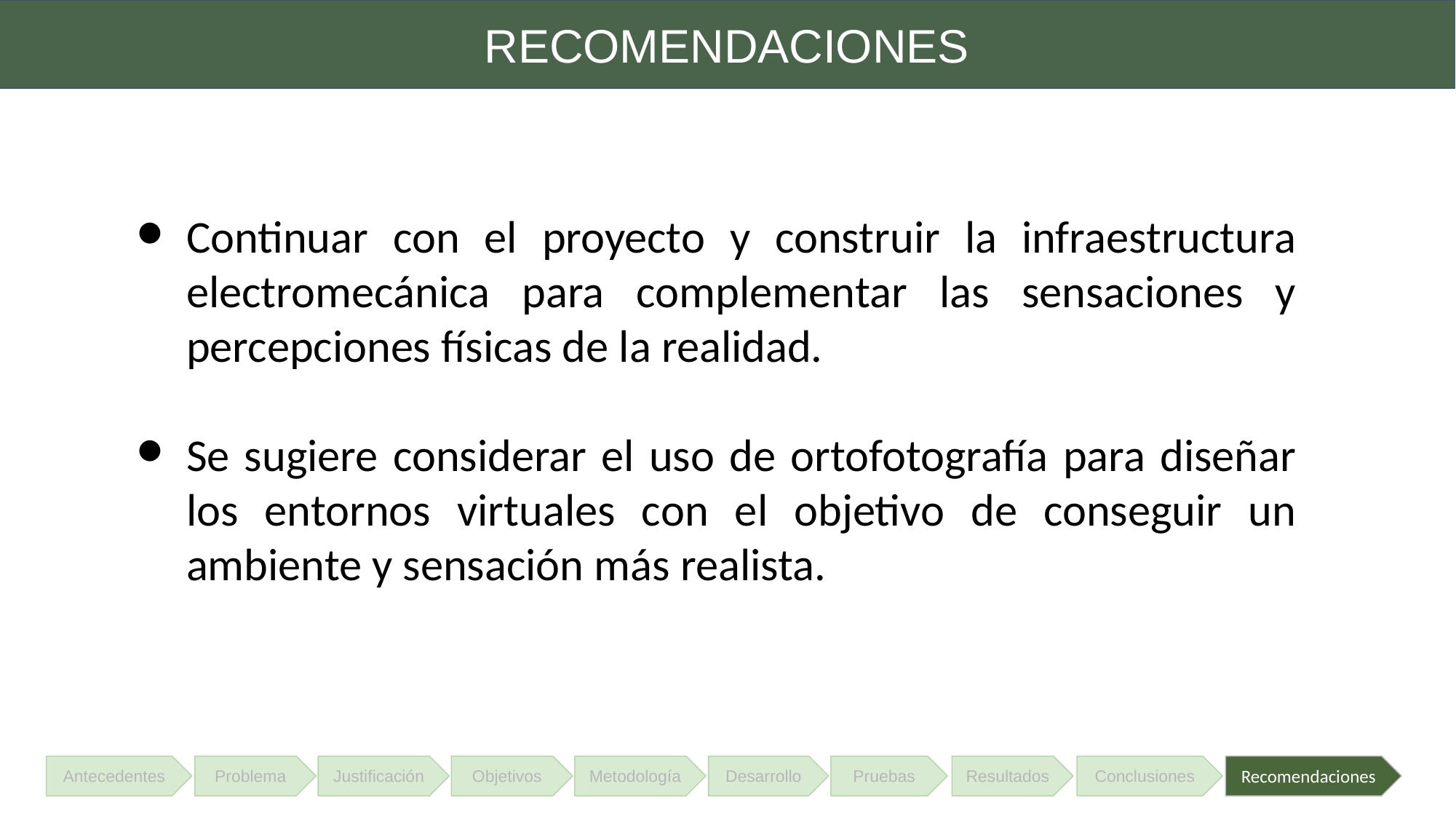

RECOMENDACIONES
Continuar con el proyecto y construir la infraestructura electromecánica para complementar las sensaciones y percepciones físicas de la realidad.

Se sugiere considerar el uso de ortofotografía para diseñar los entornos virtuales con el objetivo de conseguir un ambiente y sensación más realista.

Justificación
Objetivos
Metodología
Desarrollo
Pruebas
Resultados
Conclusiones
Recomendaciones
Antecedentes
Problema